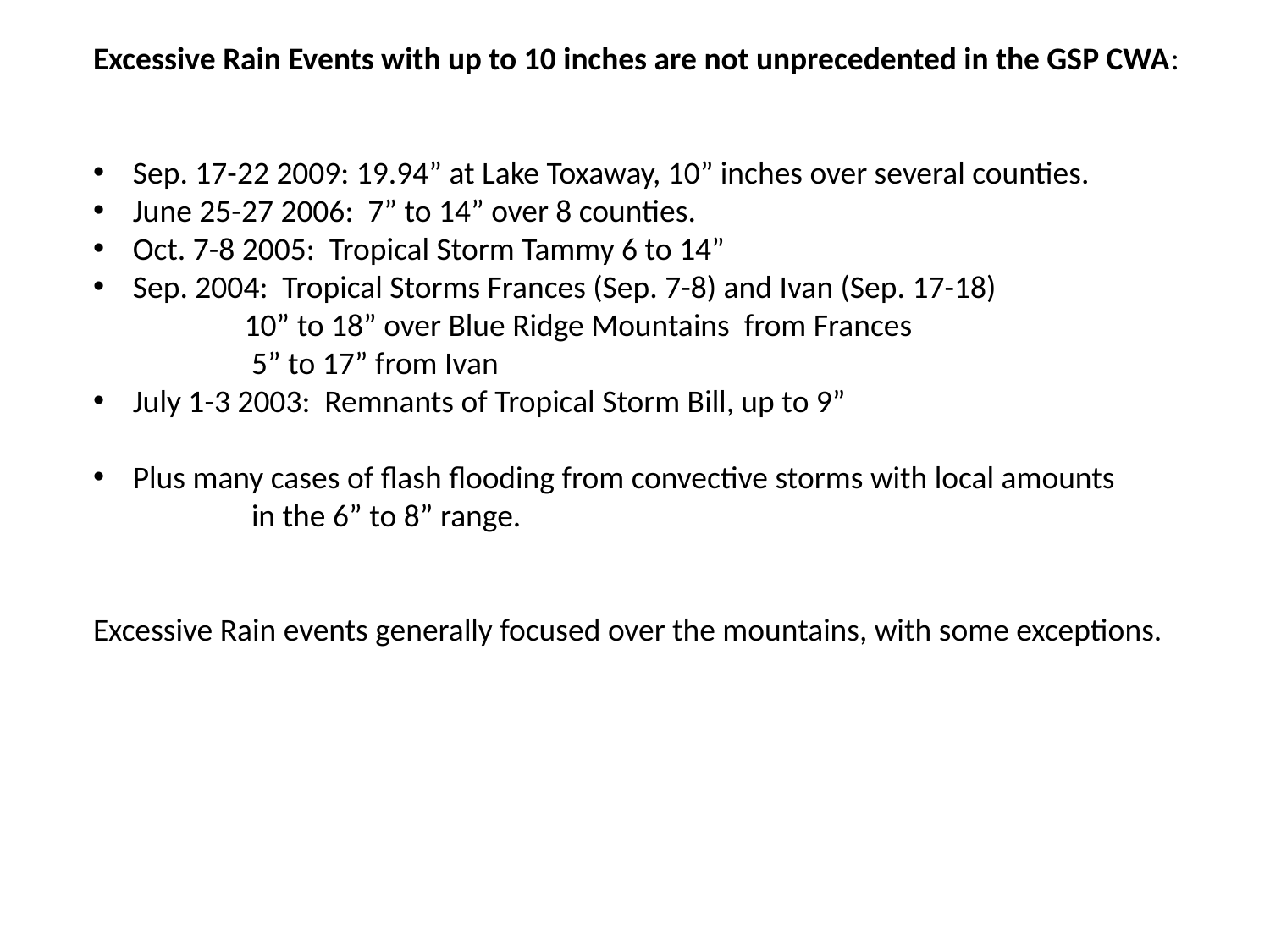

Excessive Rain Events with up to 10 inches are not unprecedented in the GSP CWA:

Sep. 17-22 2009: 19.94” at Lake Toxaway, 10” inches over several counties.
June 25-27 2006:  7” to 14” over 8 counties.
Oct. 7-8 2005:  Tropical Storm Tammy 6 to 14”
Sep. 2004:  Tropical Storms Frances (Sep. 7-8) and Ivan (Sep. 17-18)
                     10” to 18” over Blue Ridge Mountains  from Frances
                      5” to 17” from Ivan
July 1-3 2003:  Remnants of Tropical Storm Bill, up to 9”

Plus many cases of flash flooding from convective storms with local amounts
                      in the 6” to 8” range.

Excessive Rain events generally focused over the mountains, with some exceptions.